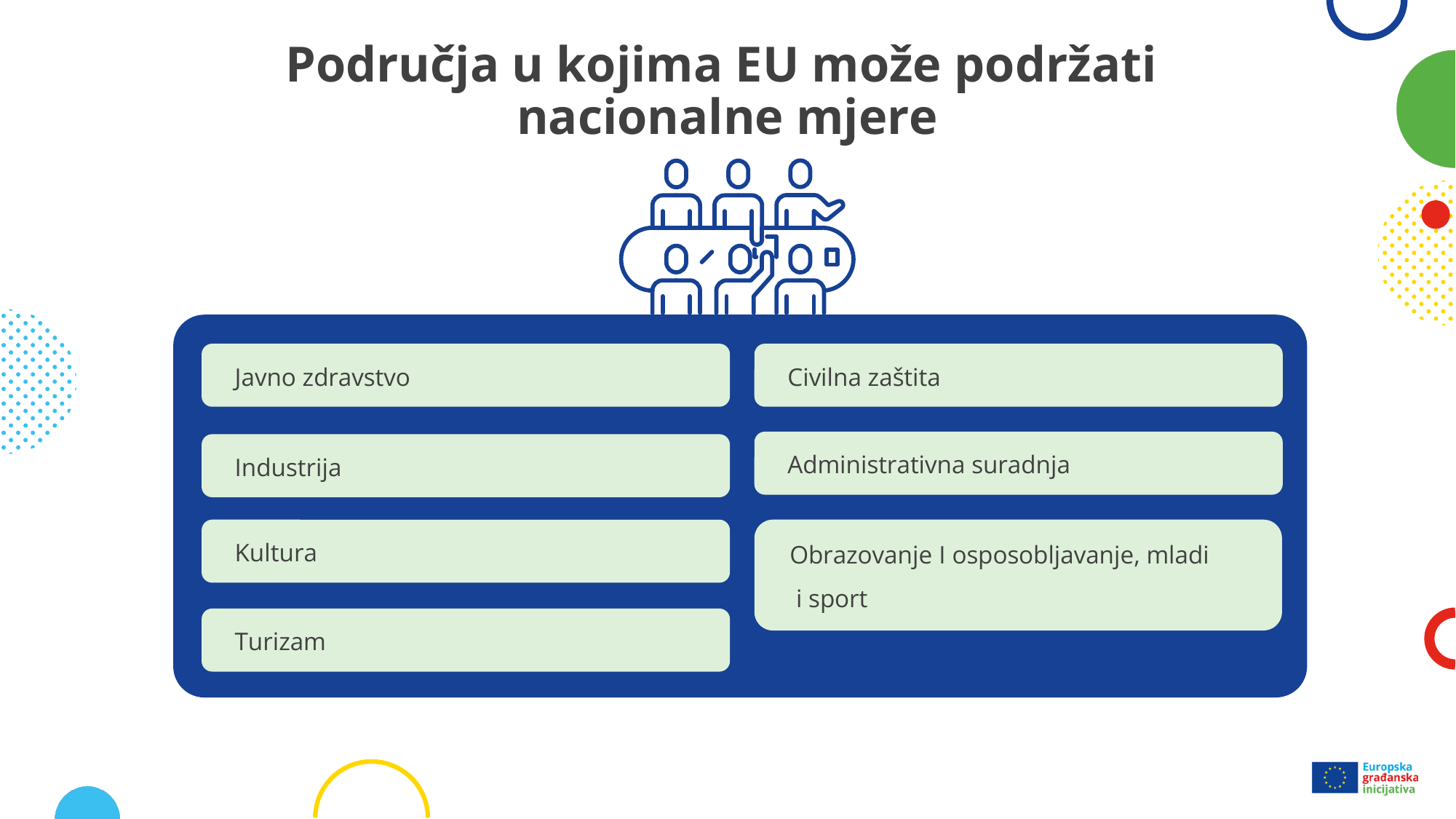

# Područja u kojima EU može podržati nacionalne mjere

Javno zdravstvo
Civilna zaštita
Administrativna suradnja
Industrija
Obrazovanje I osposobljavanje, mladi
 i sport
Kultura
Turizam